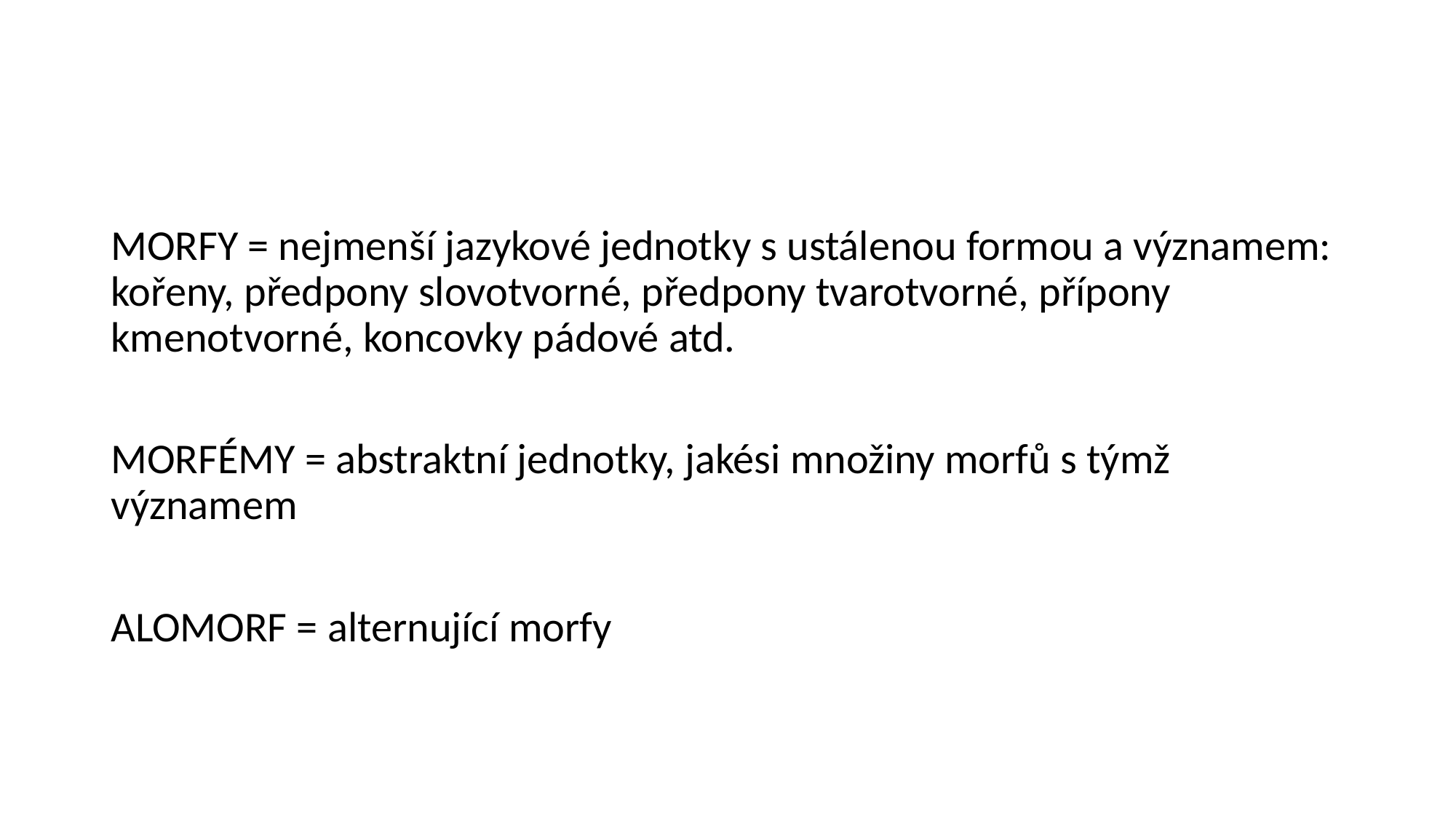

#
MORFY = nejmenší jazykové jednotky s ustálenou formou a významem: kořeny, předpony slovotvorné, předpony tvarotvorné, přípony kmenotvorné, koncovky pádové atd.

MORFÉMY = abstraktní jednotky, jakési množiny morfů s týmž významem

ALOMORF = alternující morfy